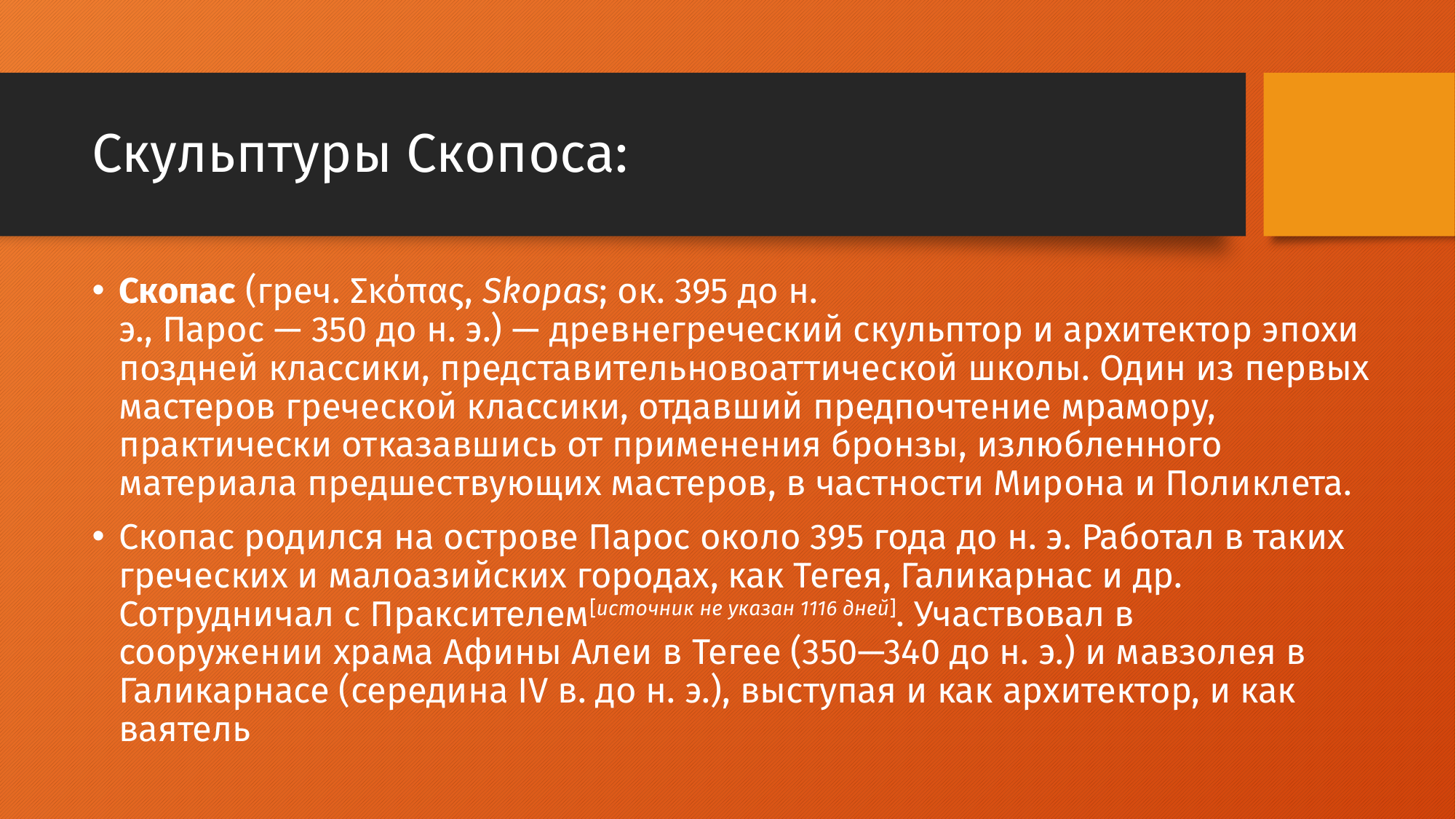

# Скульптуры Скопоса:
Скопас (греч. Σκόπας, Skopas; ок. 395 до н. э., Парос — 350 до н. э.) — древнегреческий скульптор и архитектор эпохи поздней классики, представительновоаттической школы. Один из первых мастеров греческой классики, отдавший предпочтение мрамору, практически отказавшись от применения бронзы, излюбленного материала предшествующих мастеров, в частности Мирона и Поликлета.
Скопас родился на острове Парос около 395 года до н. э. Работал в таких греческих и малоазийских городах, как Тегея, Галикарнас и др. Сотрудничал с Праксителем[источник не указан 1116 дней]. Участвовал в сооружении храма Афины Алеи в Тегее (350—340 до н. э.) и мавзолея в Галикарнасе (середина IV в. до н. э.), выступая и как архитектор, и как ваятель